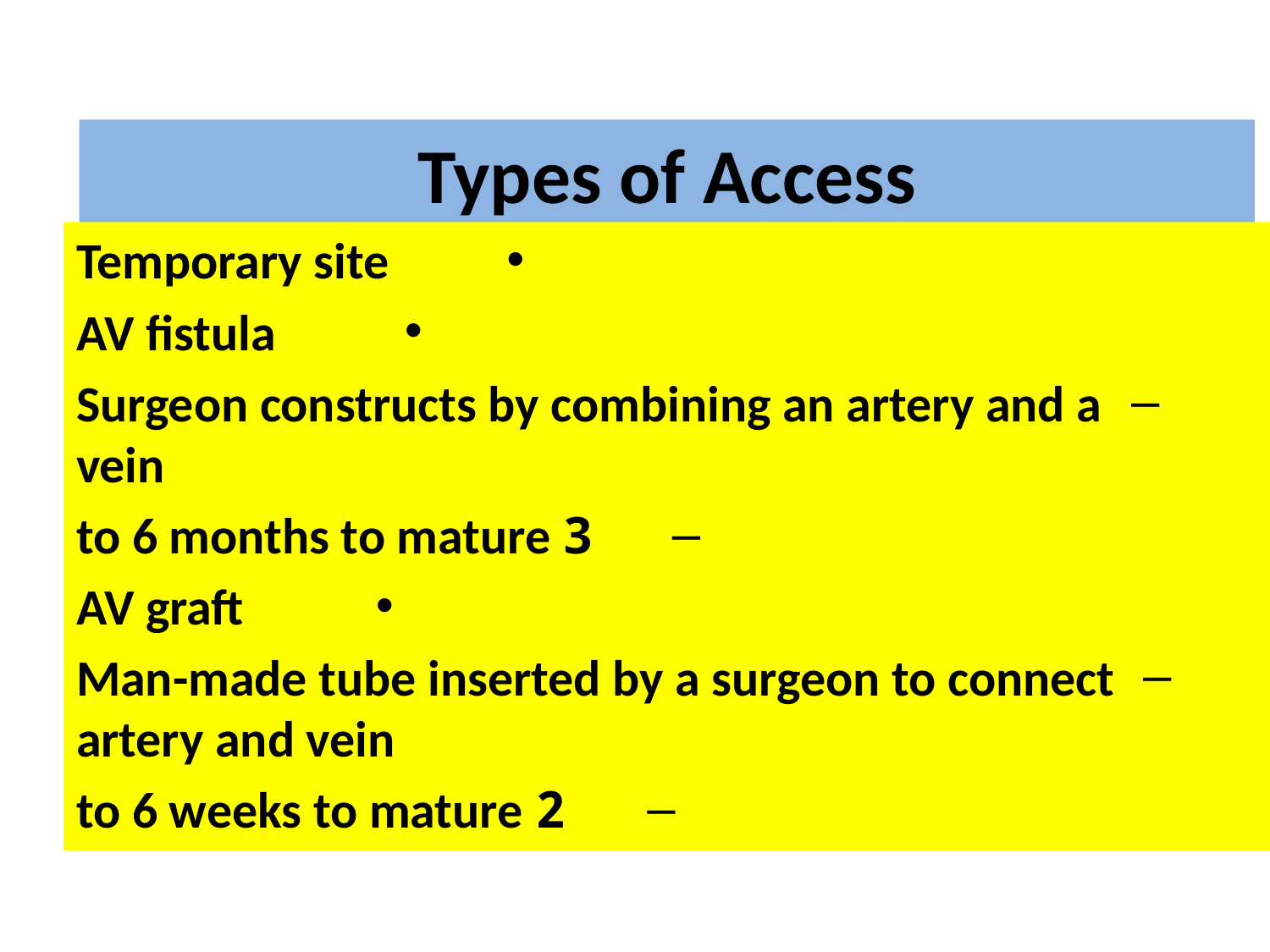

# Types of Access
Temporary site
AV fistula
Surgeon constructs by combining an artery and a vein
3 to 6 months to mature
AV graft
Man-made tube inserted by a surgeon to connect artery and vein
2 to 6 weeks to mature